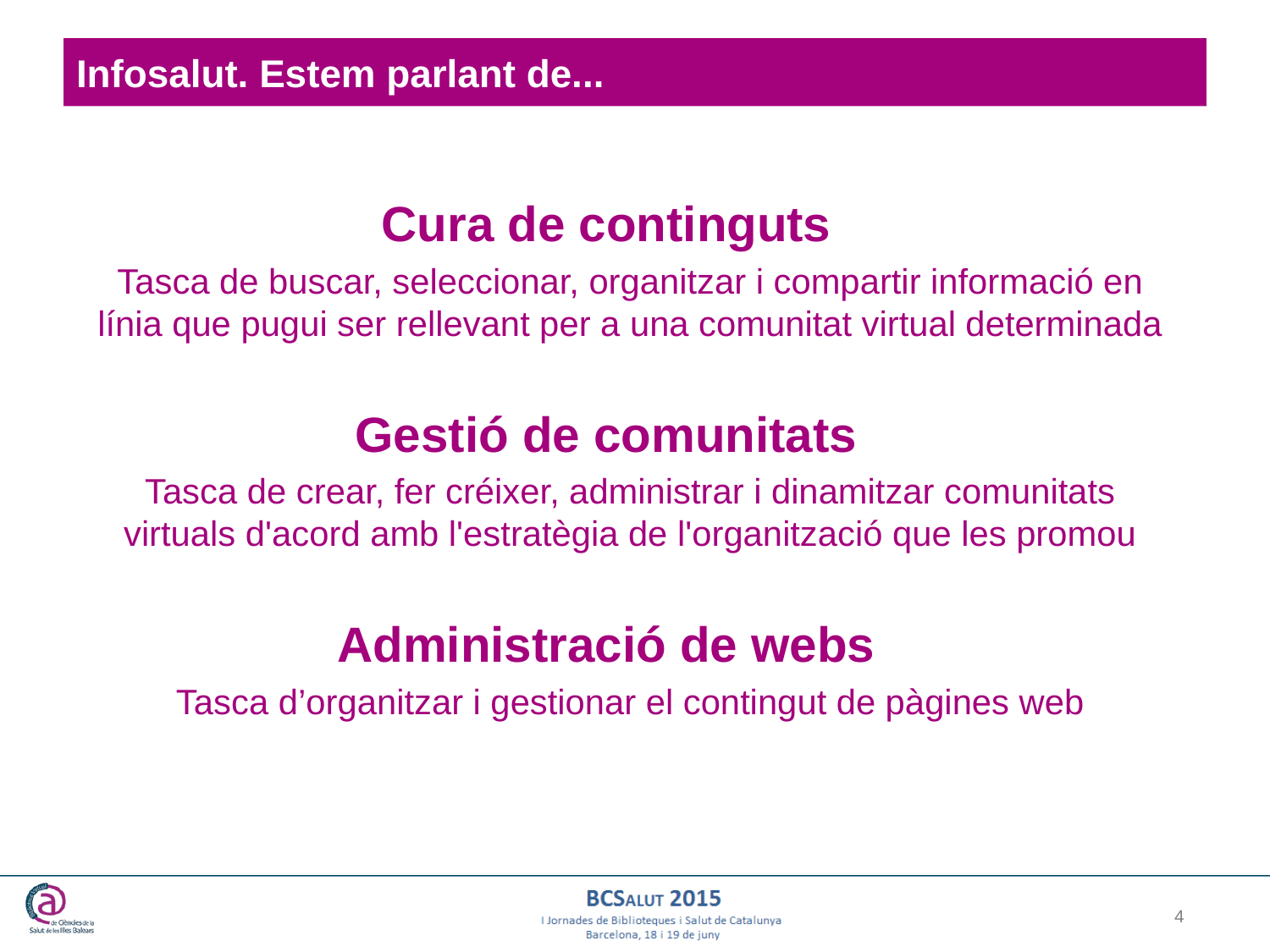

# Infosalut. Estem parlant de...
Cura de continguts
Tasca de buscar, seleccionar, organitzar i compartir informació en línia que pugui ser rellevant per a una comunitat virtual determinada

Gestió de comunitats
Tasca de crear, fer créixer, administrar i dinamitzar comunitats virtuals d'acord amb l'estratègia de l'organització que les promou

Administració de webs
Tasca d’organitzar i gestionar el contingut de pàgines web